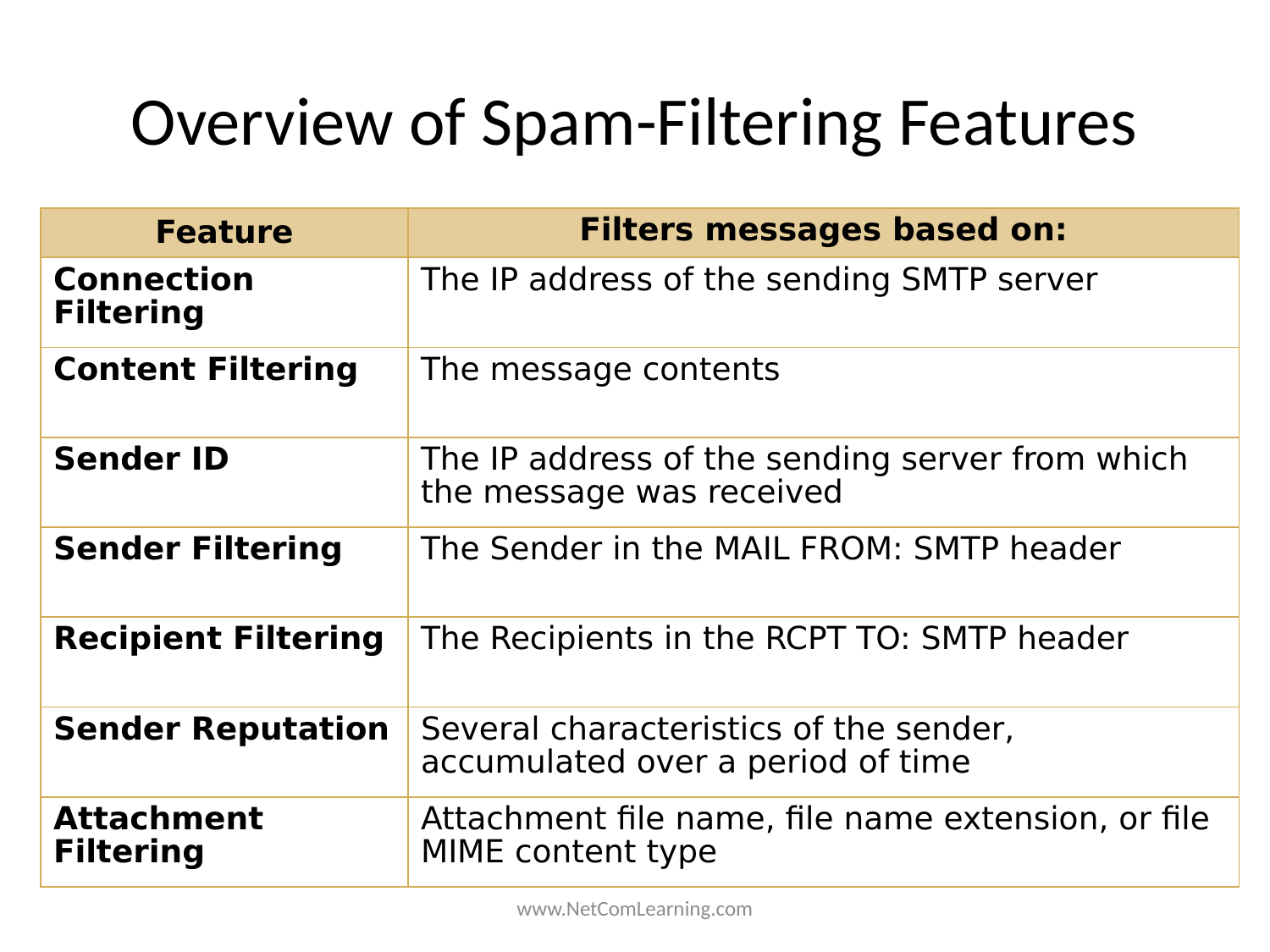

Overview of Spam-Filtering Features
| Feature | Filters messages based on: |
| --- | --- |
| Connection Filtering | The IP address of the sending SMTP server |
| Content Filtering | The message contents |
| Sender ID | The IP address of the sending server from which the message was received |
| Sender Filtering | The Sender in the MAIL FROM: SMTP header |
| Recipient Filtering | The Recipients in the RCPT TO: SMTP header |
| Sender Reputation | Several characteristics of the sender, accumulated over a period of time |
| Attachment Filtering | Attachment file name, file name extension, or file MIME content type |
www.NetComLearning.com